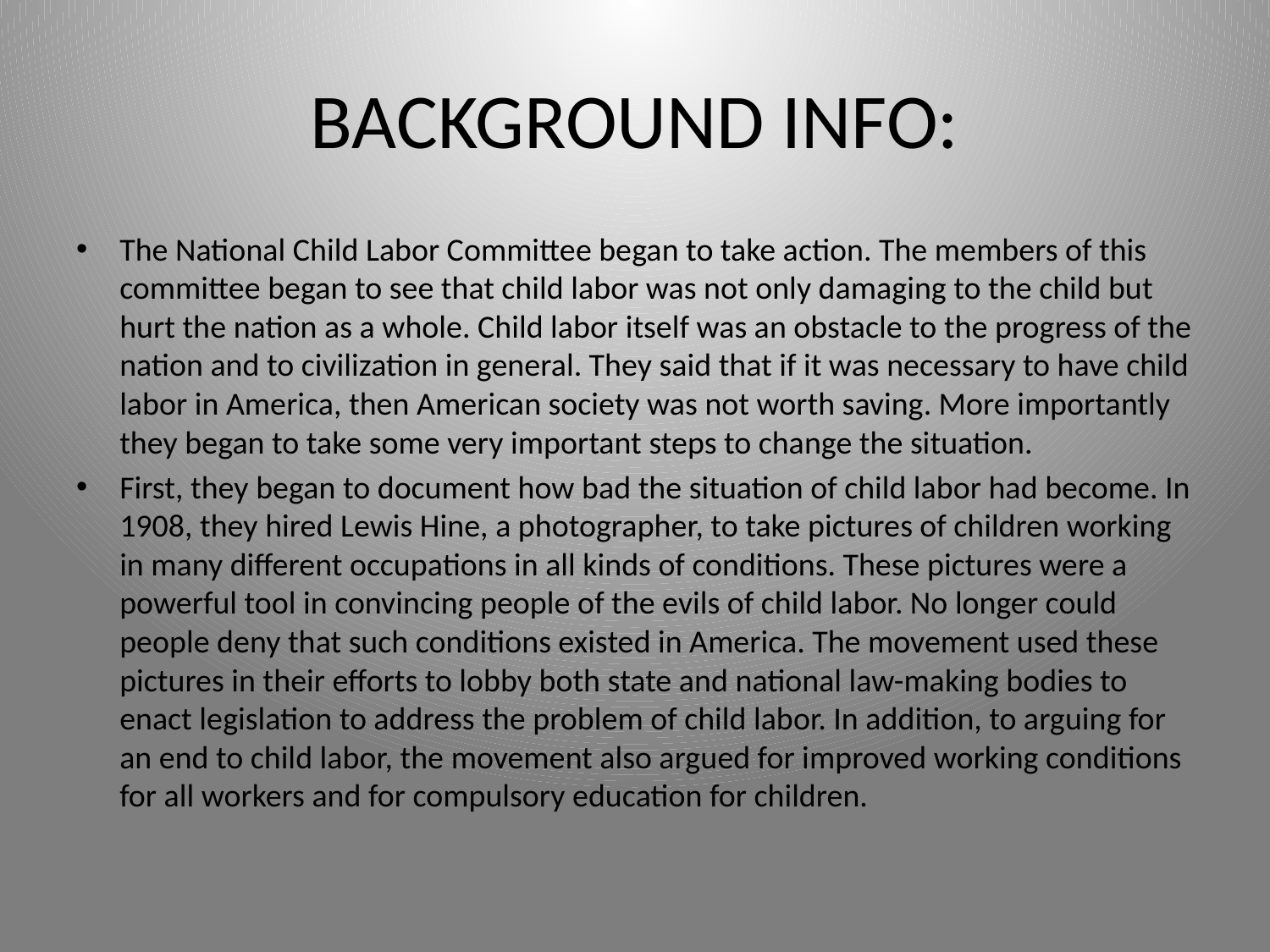

# BACKGROUND INFO:
The National Child Labor Committee began to take action. The members of this committee began to see that child labor was not only damaging to the child but hurt the nation as a whole. Child labor itself was an obstacle to the progress of the nation and to civilization in general. They said that if it was necessary to have child labor in America, then American society was not worth saving. More importantly they began to take some very important steps to change the situation.
First, they began to document how bad the situation of child labor had become. In 1908, they hired Lewis Hine, a photographer, to take pictures of children working in many different occupations in all kinds of conditions. These pictures were a powerful tool in convincing people of the evils of child labor. No longer could people deny that such conditions existed in America. The movement used these pictures in their efforts to lobby both state and national law-making bodies to enact legislation to address the problem of child labor. In addition, to arguing for an end to child labor, the movement also argued for improved working conditions for all workers and for compulsory education for children.